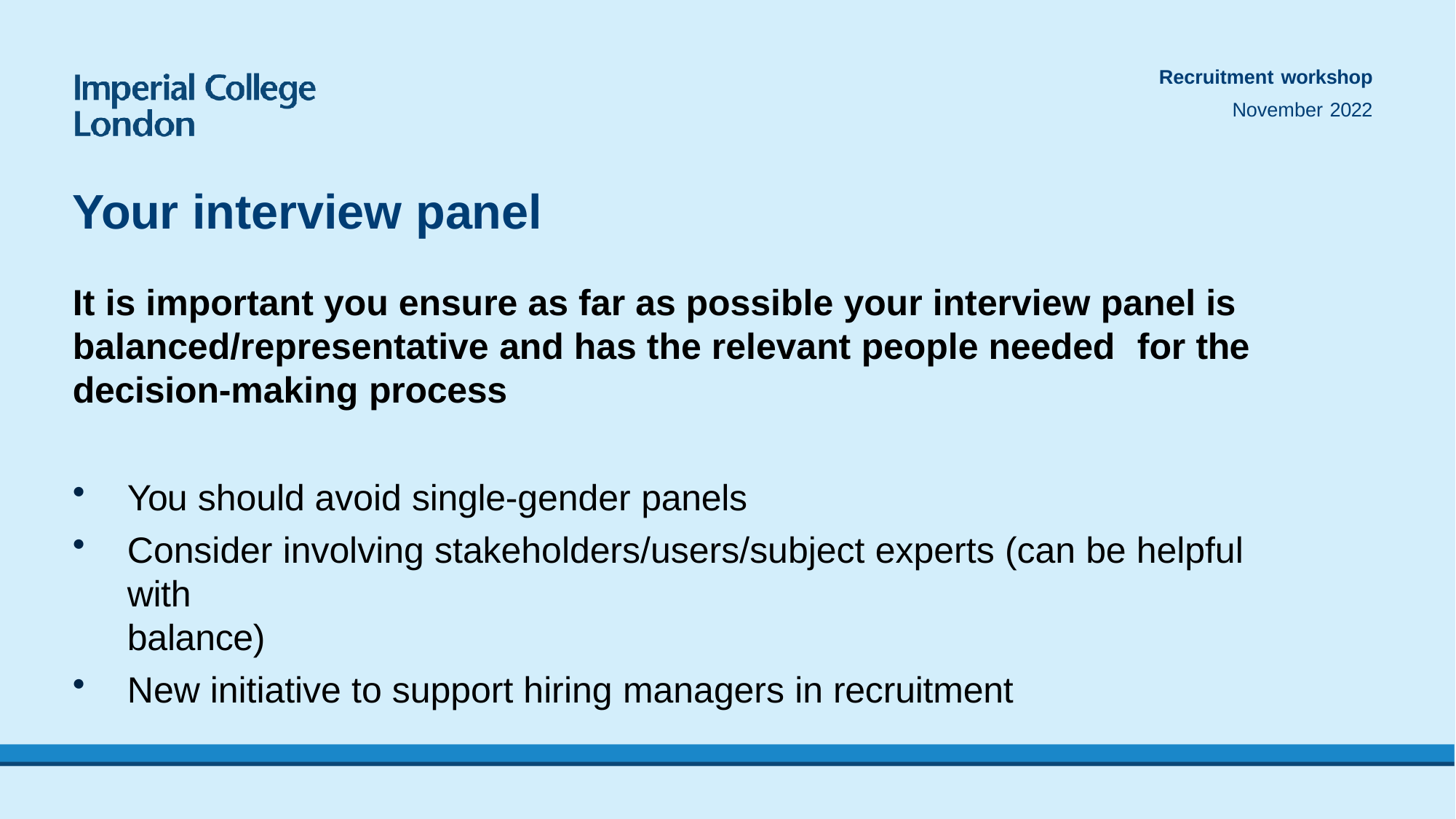

Recruitment workshop
November 2022
# Your interview panel
It is important you ensure as far as possible your interview panel is balanced/representative and has the relevant people needed	for the decision-making process

You should avoid single-gender panels
Consider involving stakeholders/users/subject experts (can be helpful with
balance)
New initiative to support hiring managers in recruitment